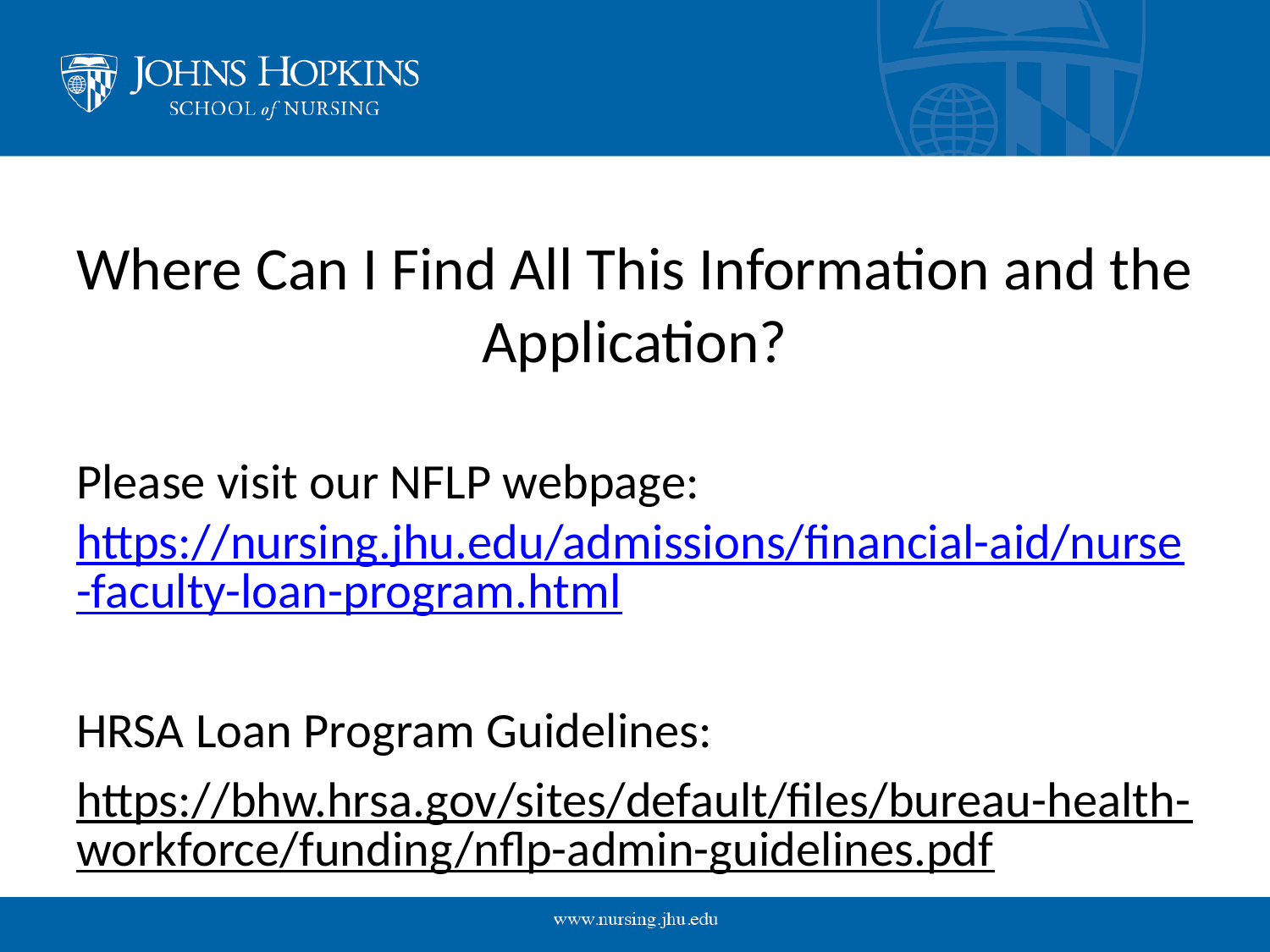

# Where Can I Find All This Information and the Application?
Please visit our NFLP webpage: https://nursing.jhu.edu/admissions/financial-aid/nurse-faculty-loan-program.html

HRSA Loan Program Guidelines:
https://bhw.hrsa.gov/sites/default/files/bureau-health-workforce/funding/nflp-admin-guidelines.pdf